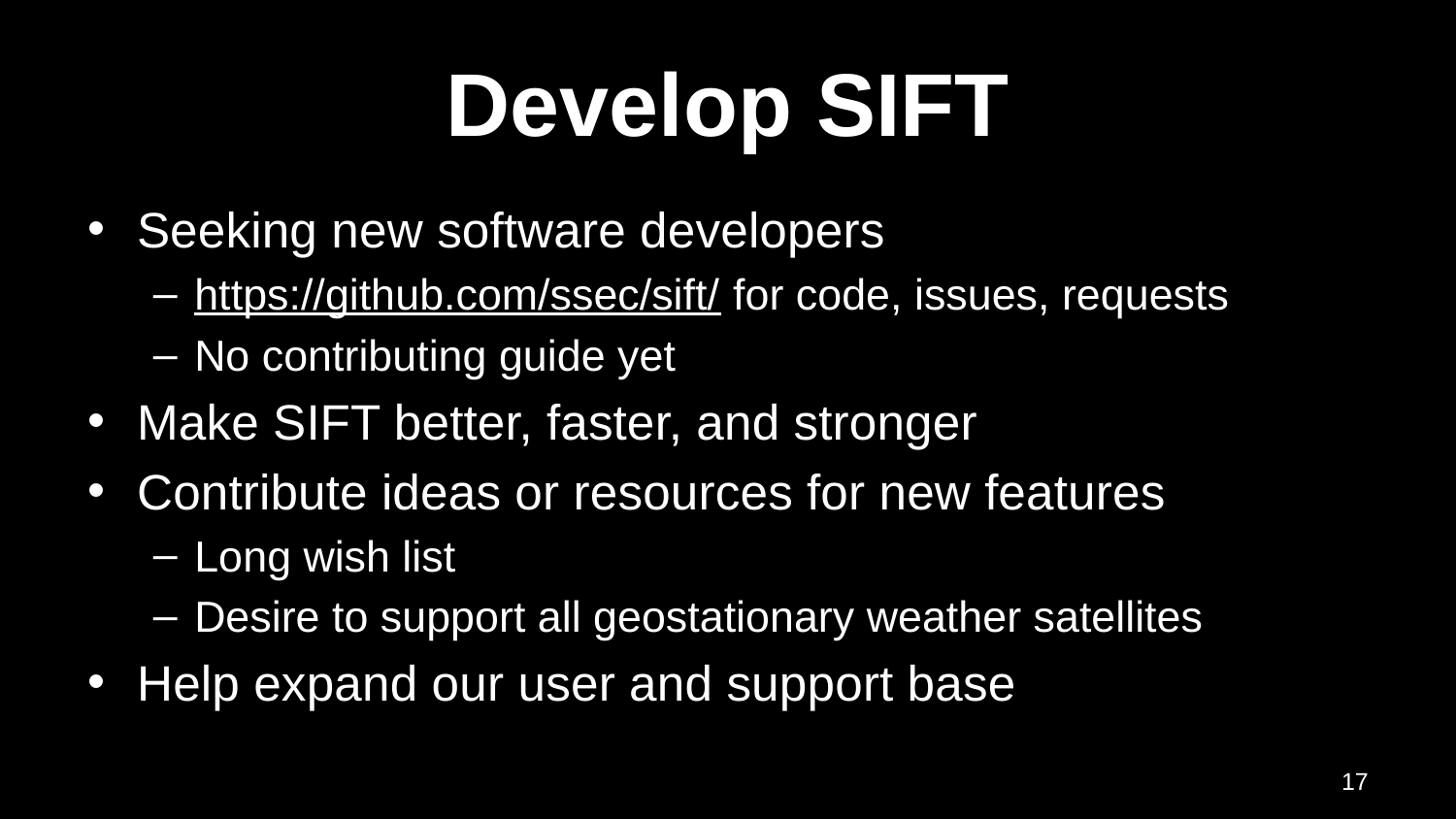

# Develop SIFT
Seeking new software developers
https://github.com/ssec/sift/ for code, issues, requests
No contributing guide yet
Make SIFT better, faster, and stronger
Contribute ideas or resources for new features
Long wish list
Desire to support all geostationary weather satellites
Help expand our user and support base
17